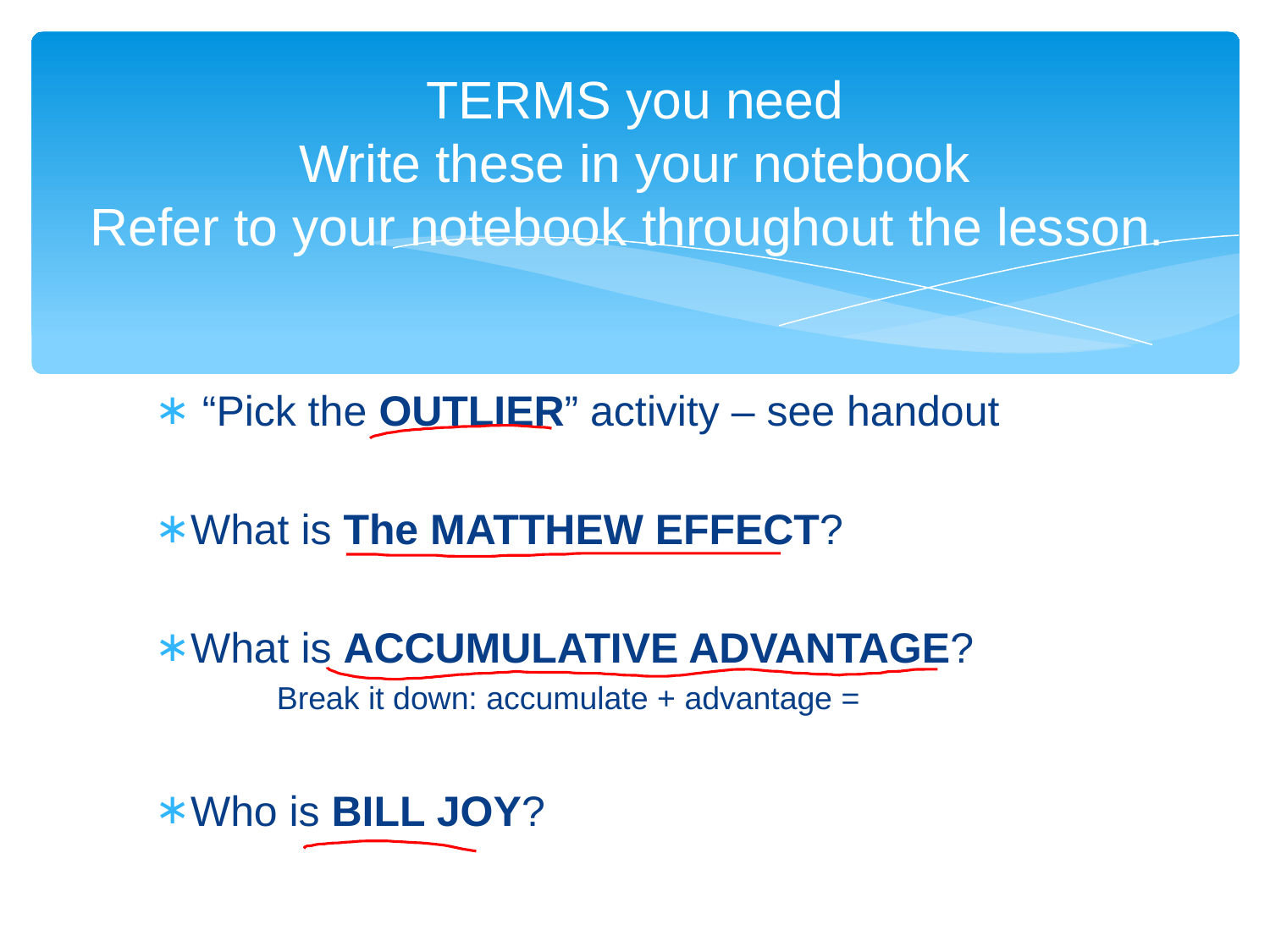

# TERMS you need Write these in your notebook Refer to your notebook throughout the lesson.
 “Pick the OUTLIER” activity – see handout

What is The MATTHEW EFFECT?

What is ACCUMULATIVE ADVANTAGE?
Break it down: accumulate + advantage =

Who is BILL JOY?